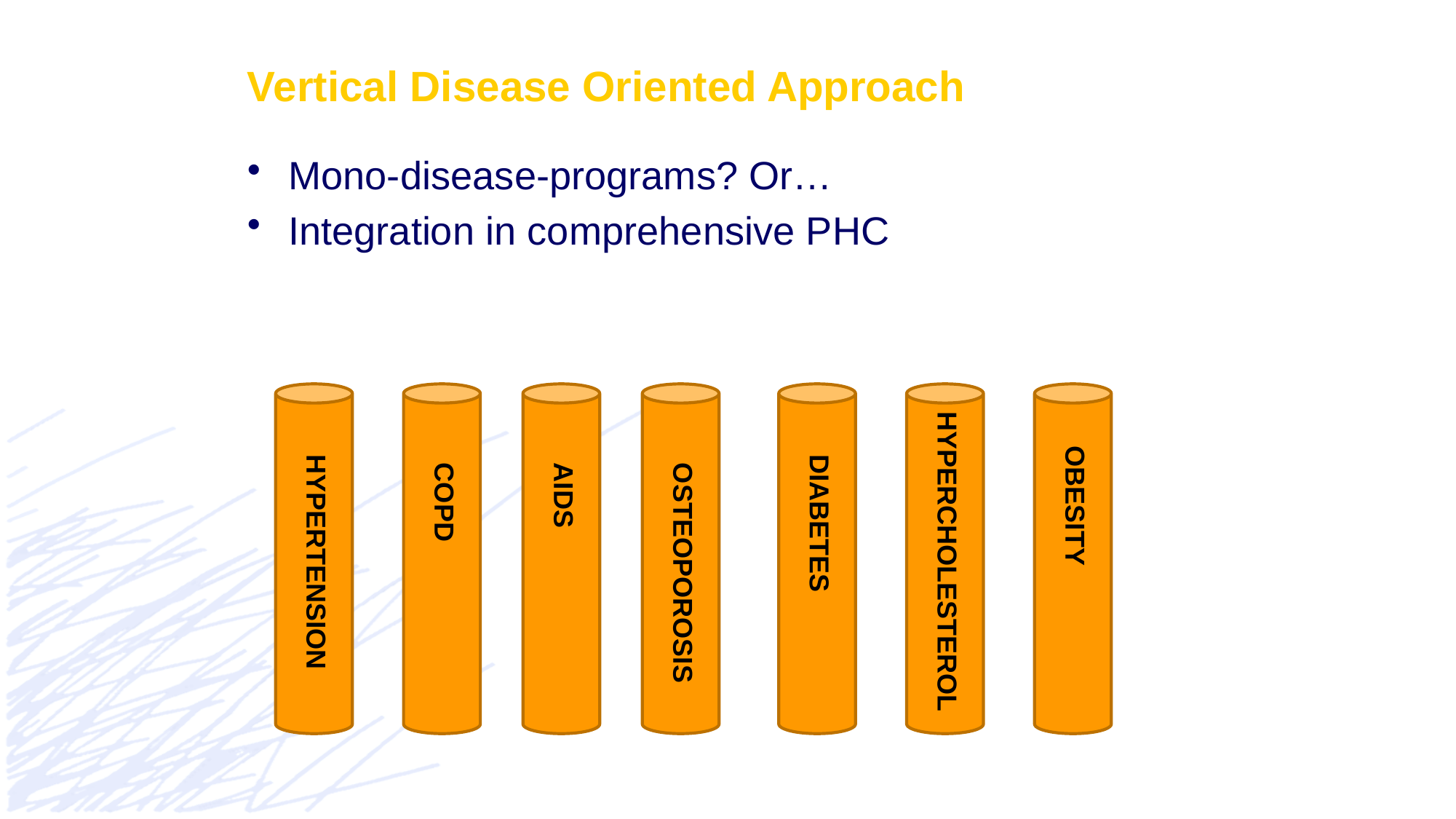

# Vertical Disease Oriented Approach
Mono-disease-programs? Or…
Integration in comprehensive PHC

HYPERCHOLESTEROL
OBESITY
HYPERTENSION
DIABETES
COPD
AIDS
OSTEOPOROSIS